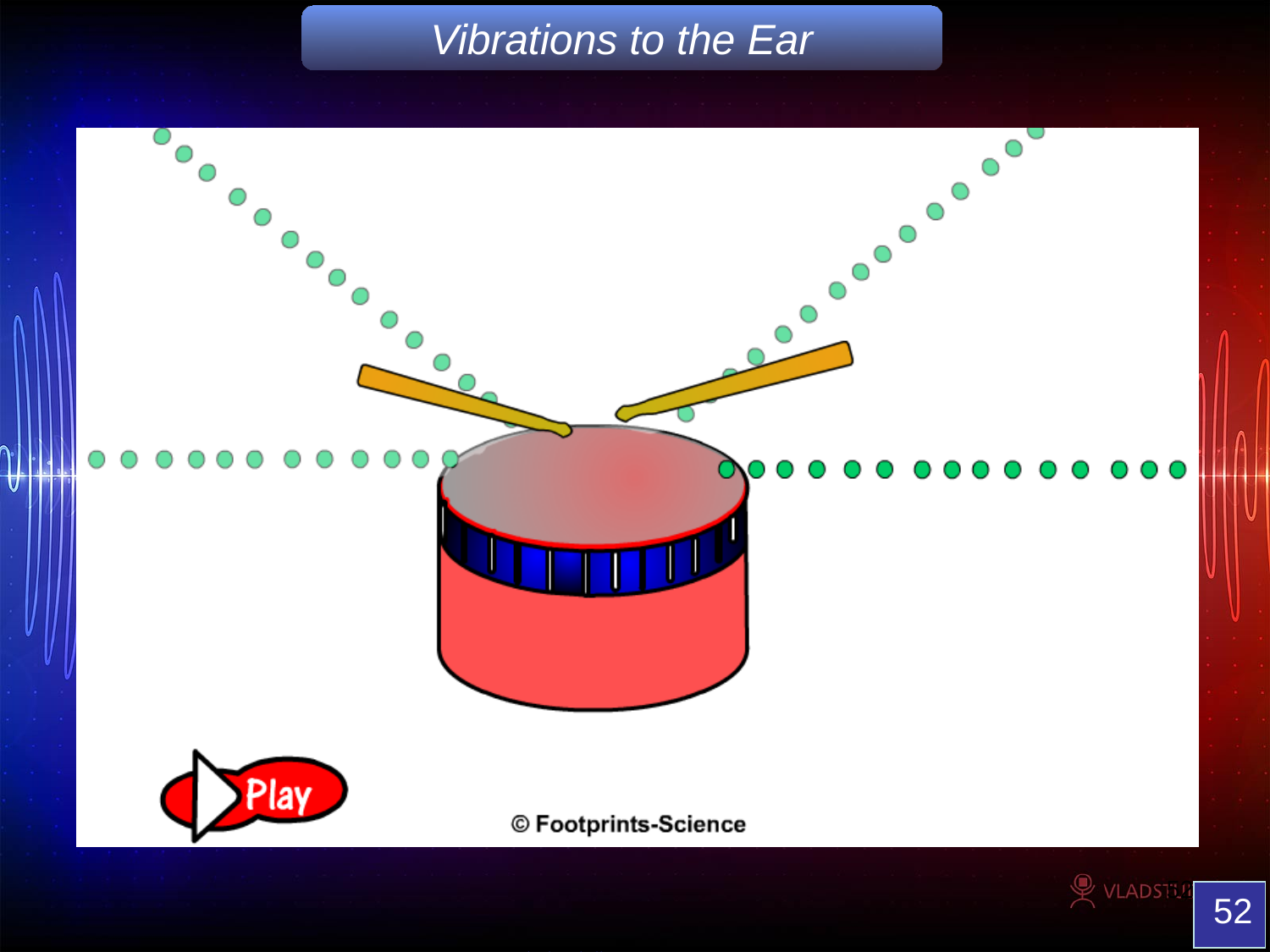

Vibrations to the Ear
52
# Vibrations to the Ear